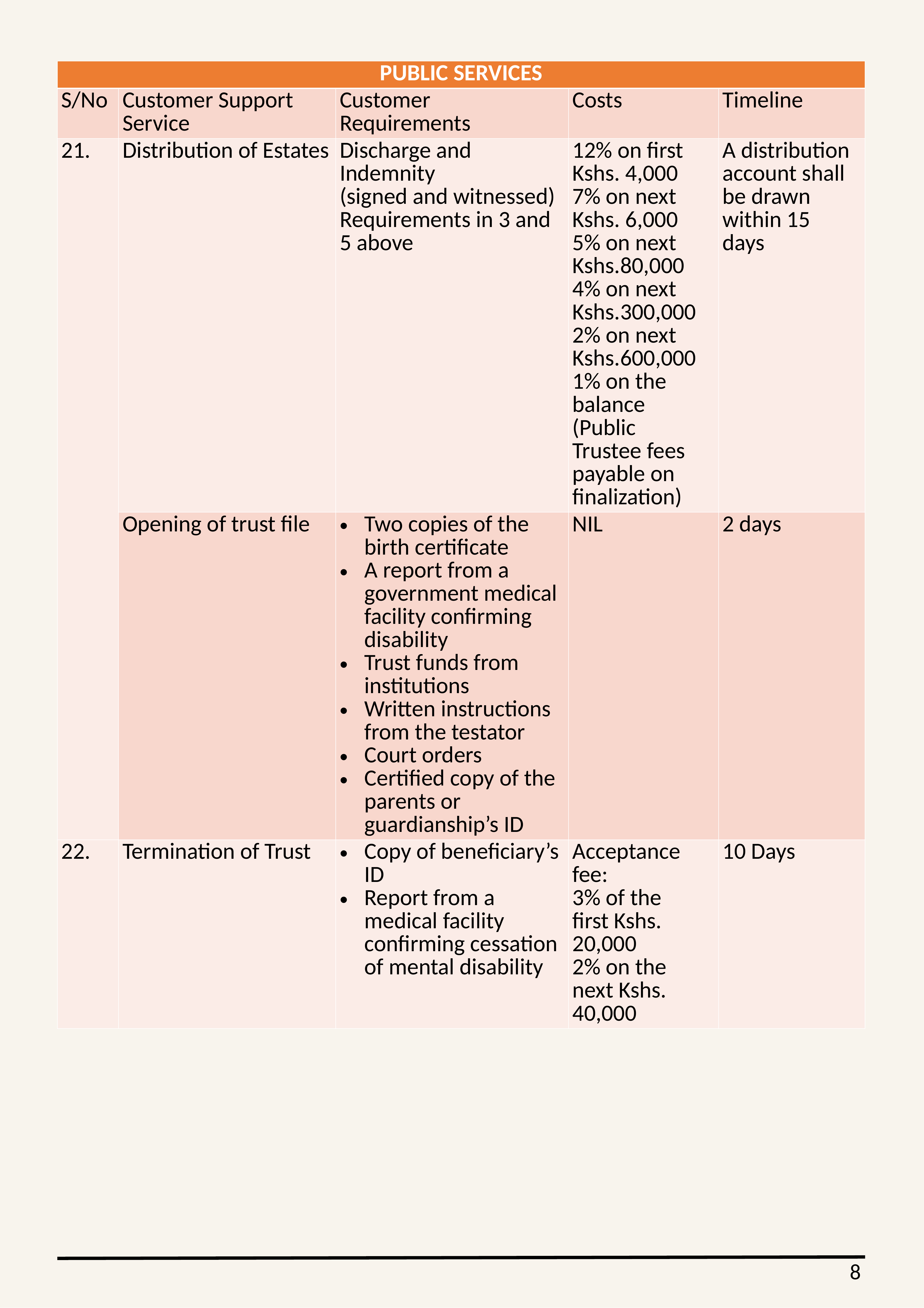

| PUBLIC SERVICES |  |  |  |  |
| --- | --- | --- | --- | --- |
| S/No | Customer Support Service | Customer Requirements | Costs | Timeline |
| 21. | Distribution of Estates | Discharge and Indemnity (signed and witnessed) Requirements in 3 and 5 above | 12% on first Kshs. 4,000 7% on next Kshs. 6,000 5% on next Kshs.80,000 4% on next Kshs.300,000 2% on next Kshs.600,000 1% on the balance (Public Trustee fees payable on finalization) | A distribution account shall be drawn within 15 days |
|  | Opening of trust file | Two copies of the birth certificate A report from a government medical facility confirming disability Trust funds from institutions Written instructions from the testator Court orders Certified copy of the parents or guardianship’s ID | NIL | 2 days |
| 22. | Termination of Trust | Copy of beneficiary’s ID Report from a medical facility confirming cessation of mental disability | Acceptance fee: 3% of the first Kshs. 20,000 2% on the next Kshs. 40,000 | 10 Days |
8